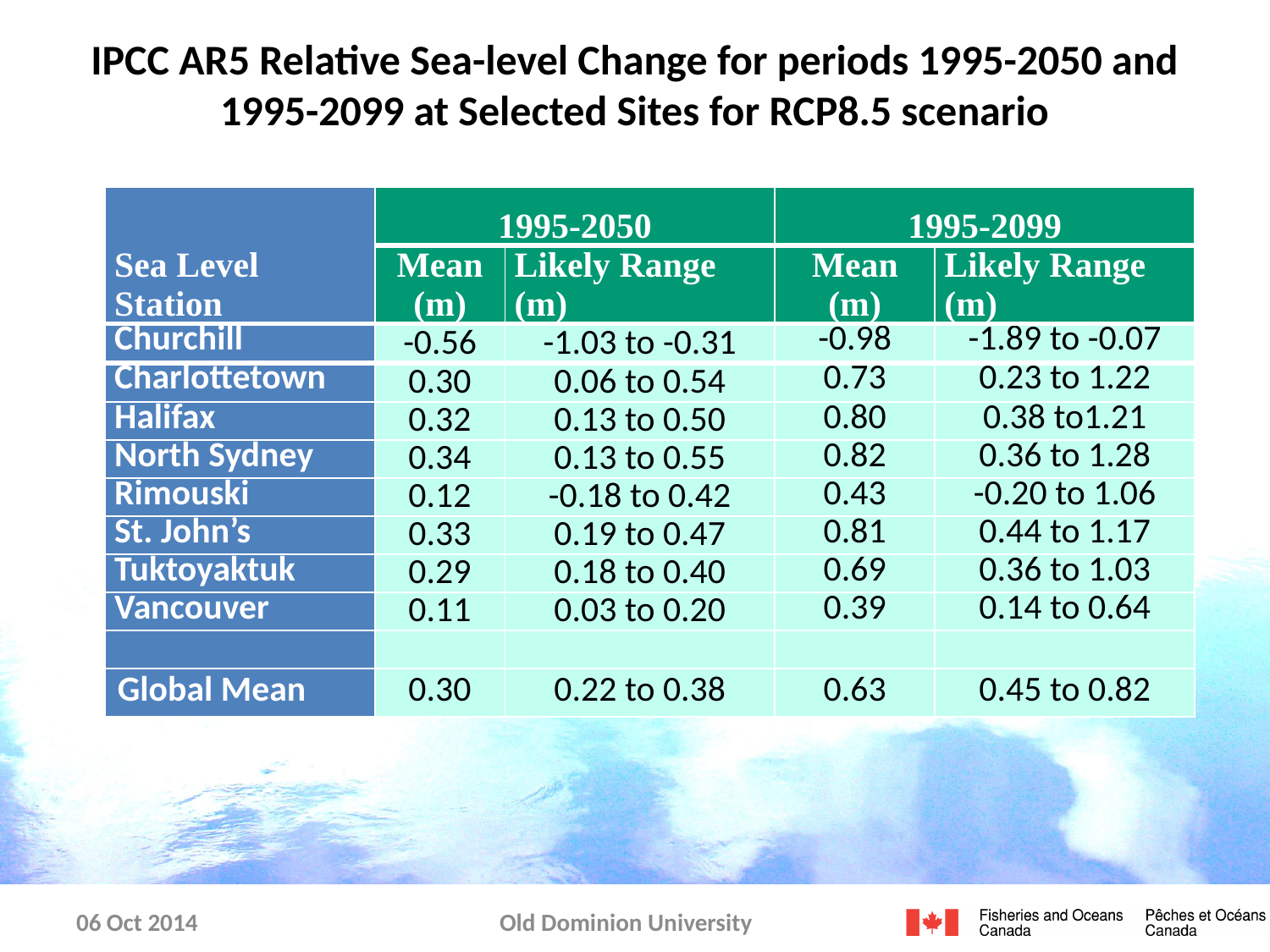

# IPCC AR5 Relative Sea-level Change for periods 1995-2050 and 1995-2099 at Selected Sites for RCP8.5 scenario
| Sea Level Station | 1995-2050 |  | 1995-2099 |  |
| --- | --- | --- | --- | --- |
|  | Mean (m) | Likely Range (m) | Mean (m) | Likely Range (m) |
| Churchill | -0.56 | -1.03 to -0.31 | -0.98 | -1.89 to -0.07 |
| Charlottetown | 0.30 | 0.06 to 0.54 | 0.73 | 0.23 to 1.22 |
| Halifax | 0.32 | 0.13 to 0.50 | 0.80 | 0.38 to1.21 |
| North Sydney | 0.34 | 0.13 to 0.55 | 0.82 | 0.36 to 1.28 |
| Rimouski | 0.12 | -0.18 to 0.42 | 0.43 | -0.20 to 1.06 |
| St. John’s | 0.33 | 0.19 to 0.47 | 0.81 | 0.44 to 1.17 |
| Tuktoyaktuk | 0.29 | 0.18 to 0.40 | 0.69 | 0.36 to 1.03 |
| Vancouver | 0.11 | 0.03 to 0.20 | 0.39 | 0.14 to 0.64 |
|  |  |  |  |  |
| Global Mean | 0.30 | 0.22 to 0.38 | 0.63 | 0.45 to 0.82 |
06 Oct 2014
Old Dominion University